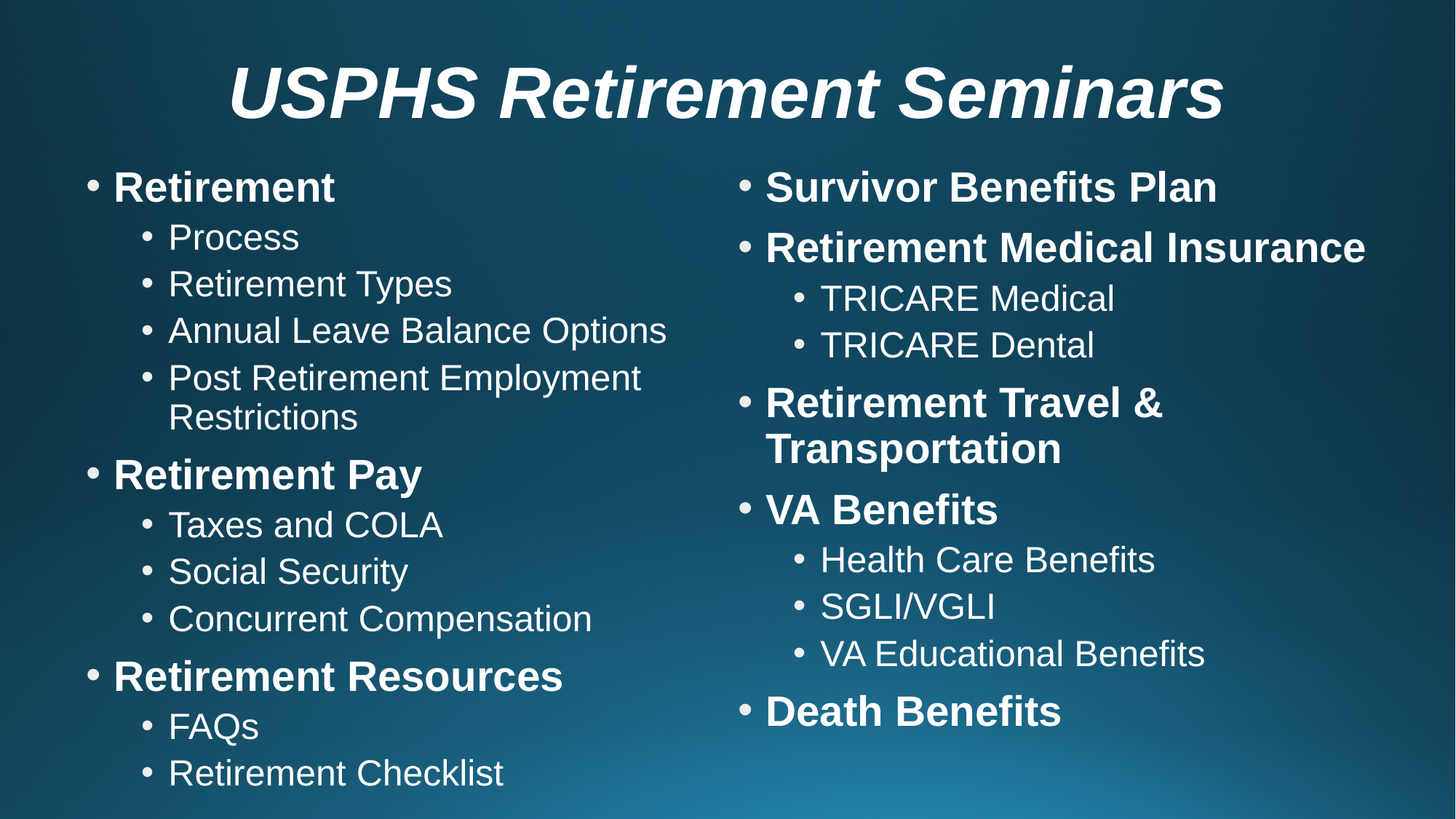

# USPHS Retirement Seminars
Retirement
Process
Retirement Types
Annual Leave Balance Options
Post Retirement Employment Restrictions
Retirement Pay
Taxes and COLA
Social Security
Concurrent Compensation
Retirement Resources
FAQs
Retirement Checklist
Survivor Benefits Plan
Retirement Medical Insurance
TRICARE Medical
TRICARE Dental
Retirement Travel & Transportation
VA Benefits
Health Care Benefits
SGLI/VGLI
VA Educational Benefits
Death Benefits